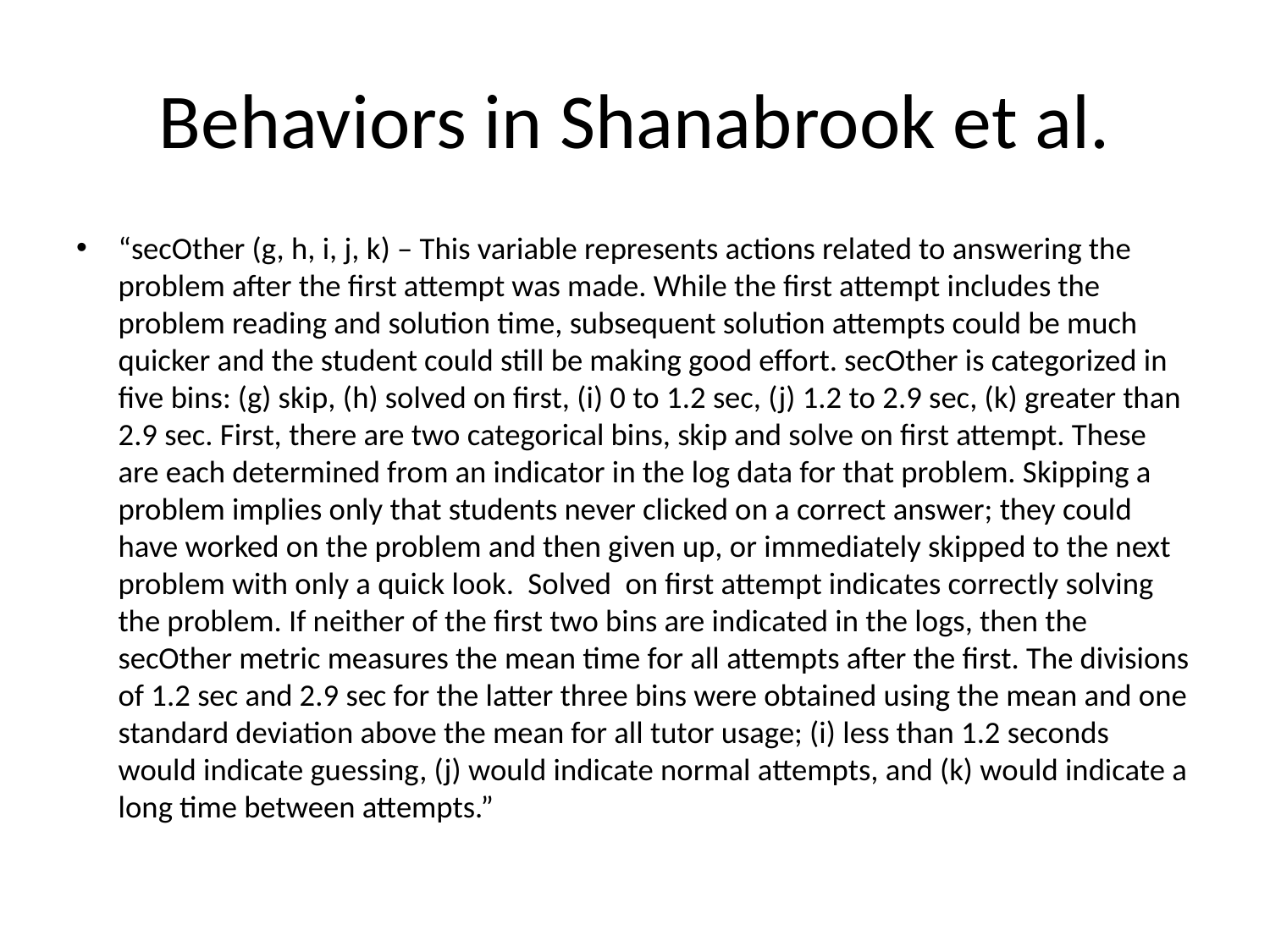

# Behaviors in Shanabrook et al.
“secOther (g, h, i, j, k) – This variable represents actions related to answering the problem after the first attempt was made. While the first attempt includes the problem reading and solution time, subsequent solution attempts could be much quicker and the student could still be making good effort. secOther is categorized in five bins: (g) skip, (h) solved on first, (i) 0 to 1.2 sec, (j) 1.2 to 2.9 sec, (k) greater than 2.9 sec. First, there are two categorical bins, skip and solve on first attempt. These are each determined from an indicator in the log data for that problem. Skipping a problem implies only that students never clicked on a correct answer; they could have worked on the problem and then given up, or immediately skipped to the next problem with only a quick look.  Solved  on first attempt indicates correctly solving the problem. If neither of the first two bins are indicated in the logs, then the secOther metric measures the mean time for all attempts after the first. The divisions of 1.2 sec and 2.9 sec for the latter three bins were obtained using the mean and one standard deviation above the mean for all tutor usage; (i) less than 1.2 seconds would indicate guessing, (j) would indicate normal attempts, and (k) would indicate a long time between attempts.”